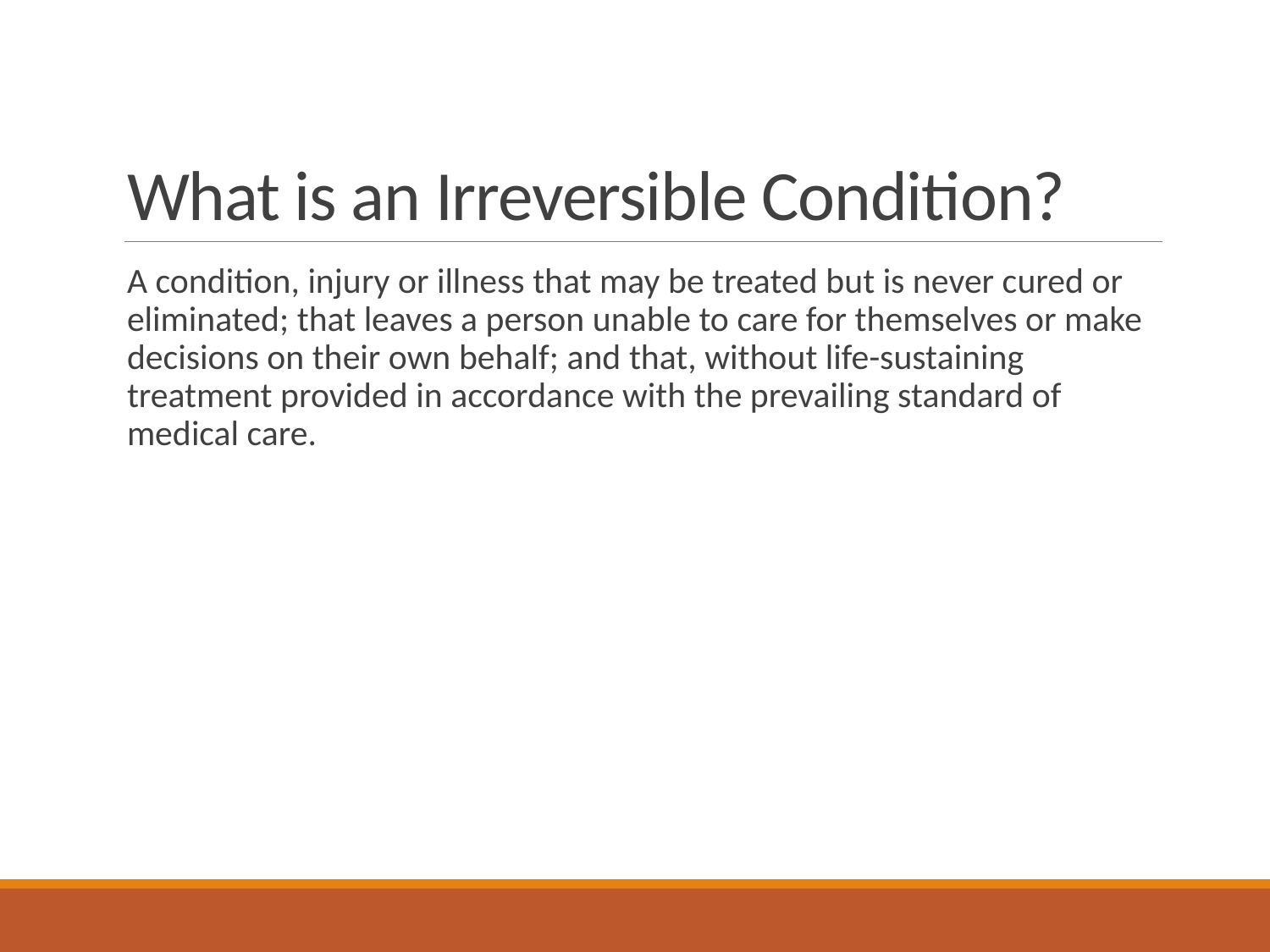

# What is an Irreversible Condition?
A condition, injury or illness that may be treated but is never cured or eliminated; that leaves a person unable to care for themselves or make decisions on their own behalf; and that, without life-sustaining treatment provided in accordance with the prevailing standard of medical care.